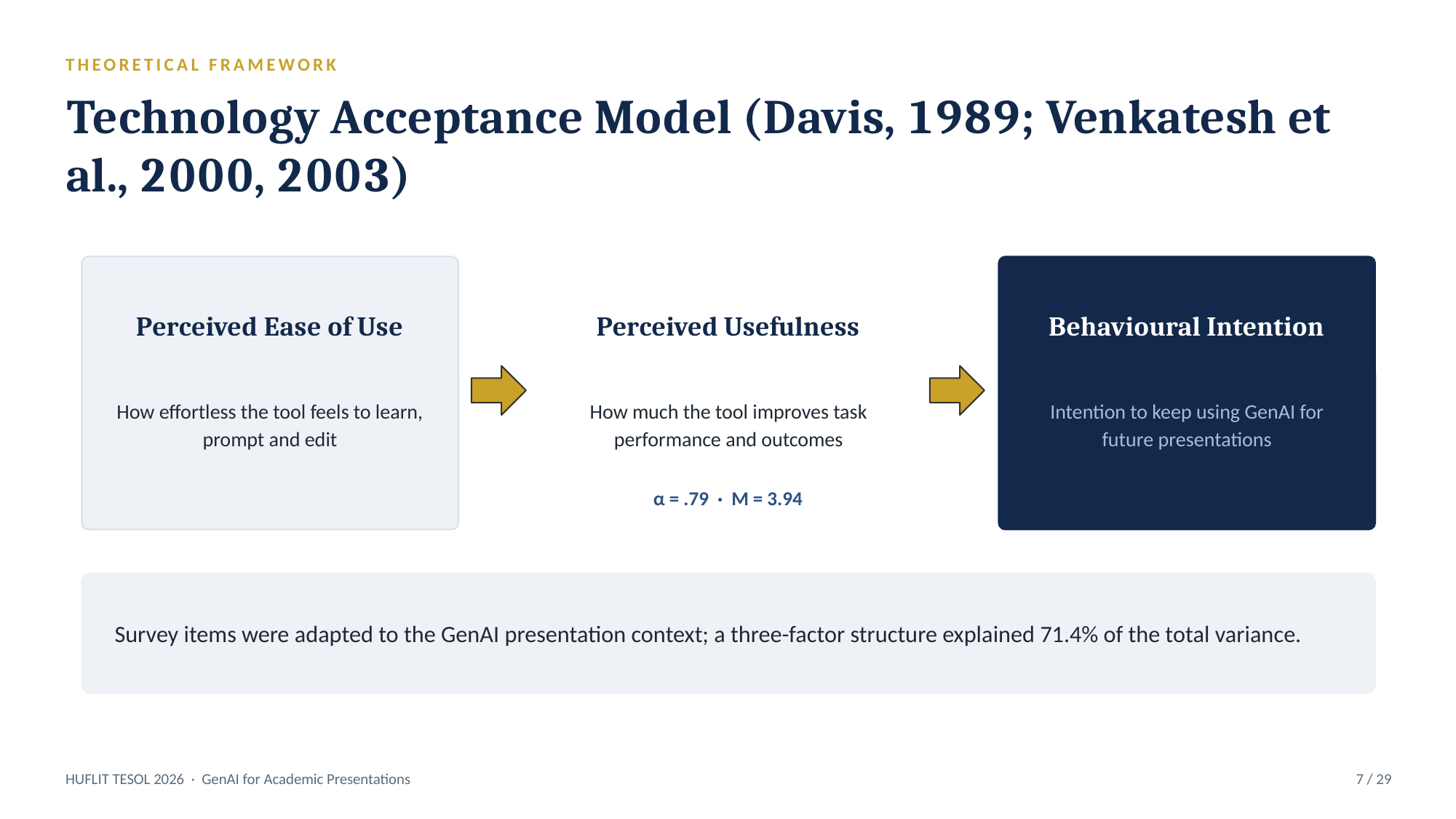

THEORETICAL FRAMEWORK
Technology Acceptance Model (Davis, 1989; Venkatesh et al., 2000, 2003)

Perceived Ease of Use
Perceived Usefulness
Behavioural Intention

How effortless the tool feels to learn, prompt and edit
How much the tool improves task performance and outcomes
Intention to keep using GenAI for future presentations
α = .79  ·  M = 3.94

Survey items were adapted to the GenAI presentation context; a three-factor structure explained 71.4% of the total variance.
HUFLIT TESOL 2026  ·  GenAI for Academic Presentations
7 / 29